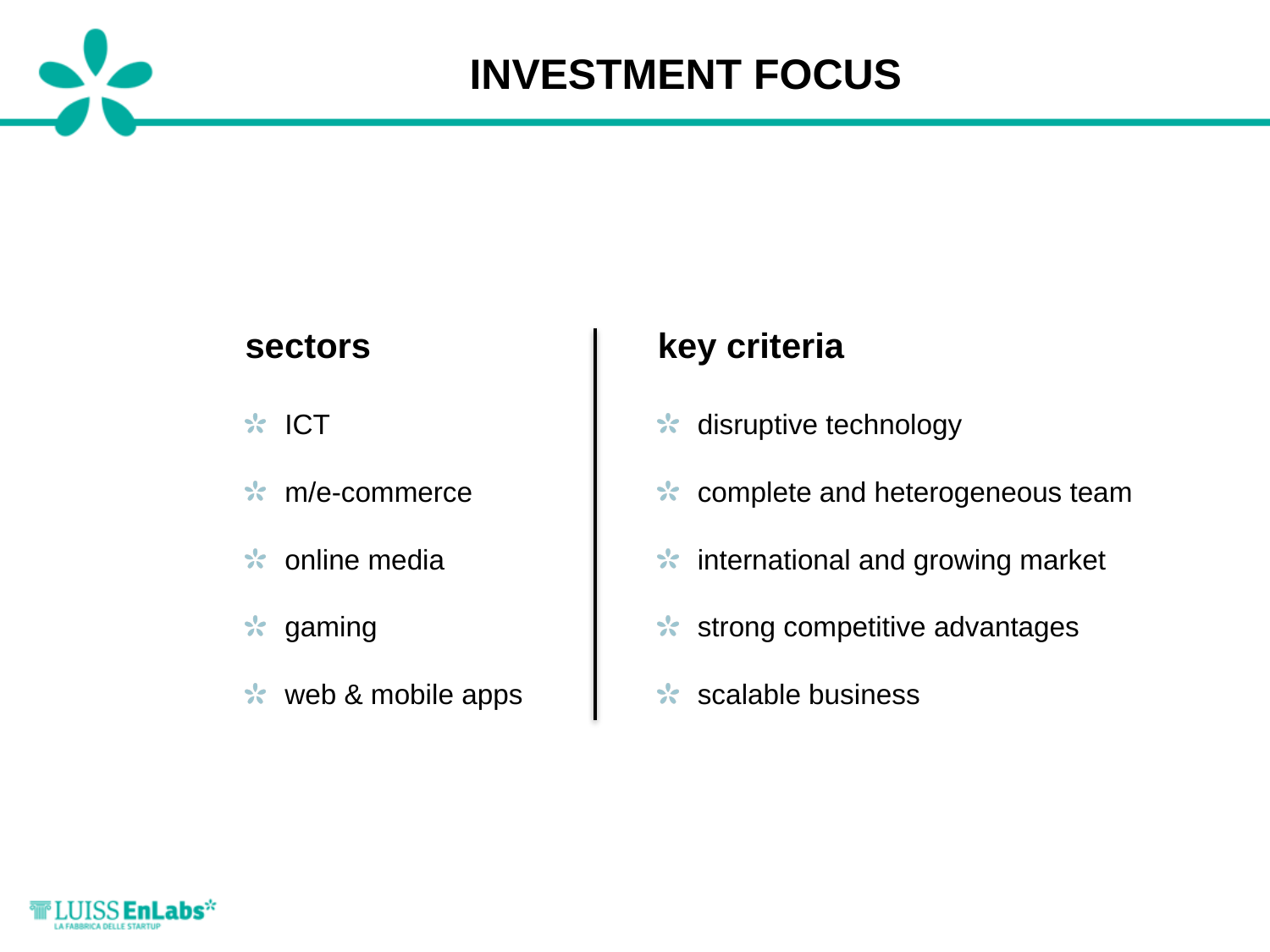

INVESTMENT FOCUS

sectors
key criteria
ICT

m/e-commerce

online media

gaming

web & mobile apps
disruptive technology

complete and heterogeneous team

international and growing market

strong competitive advantages

scalable business